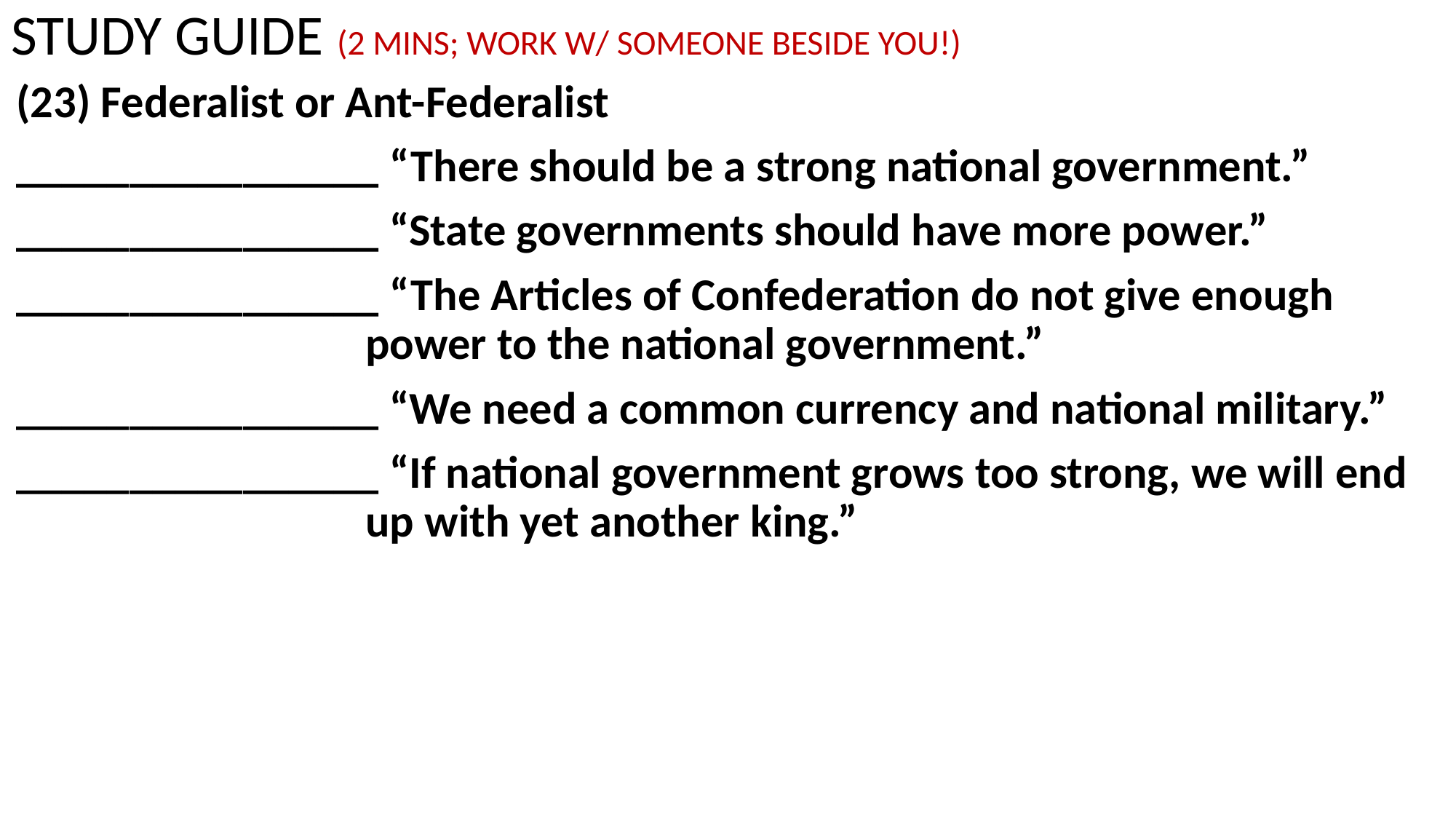

# STUDY GUIDE (2 MINS; WORK W/ SOMEONE BESIDE YOU!)
(23) Federalist or Ant-Federalist
________________ “There should be a strong national government.”
________________ “State governments should have more power.”
________________ “The Articles of Confederation do not give enough power to the national government.”
________________ “We need a common currency and national military.”
________________ “If national government grows too strong, we will end up with yet another king.”